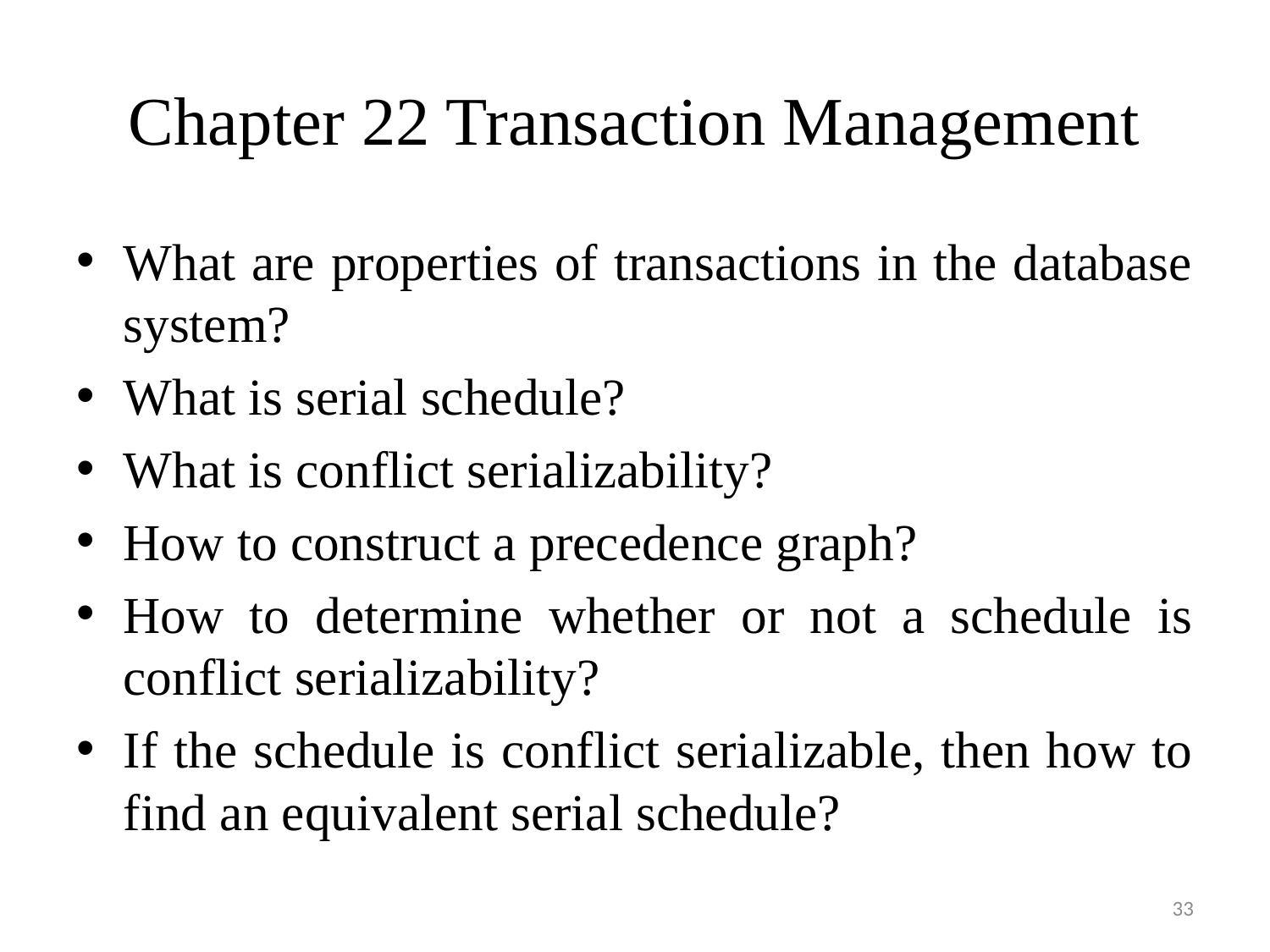

# Chapter 22 Transaction Management
What are properties of transactions in the database system?
What is serial schedule?
What is conflict serializability?
How to construct a precedence graph?
How to determine whether or not a schedule is conflict serializability?
If the schedule is conflict serializable, then how to find an equivalent serial schedule?

33